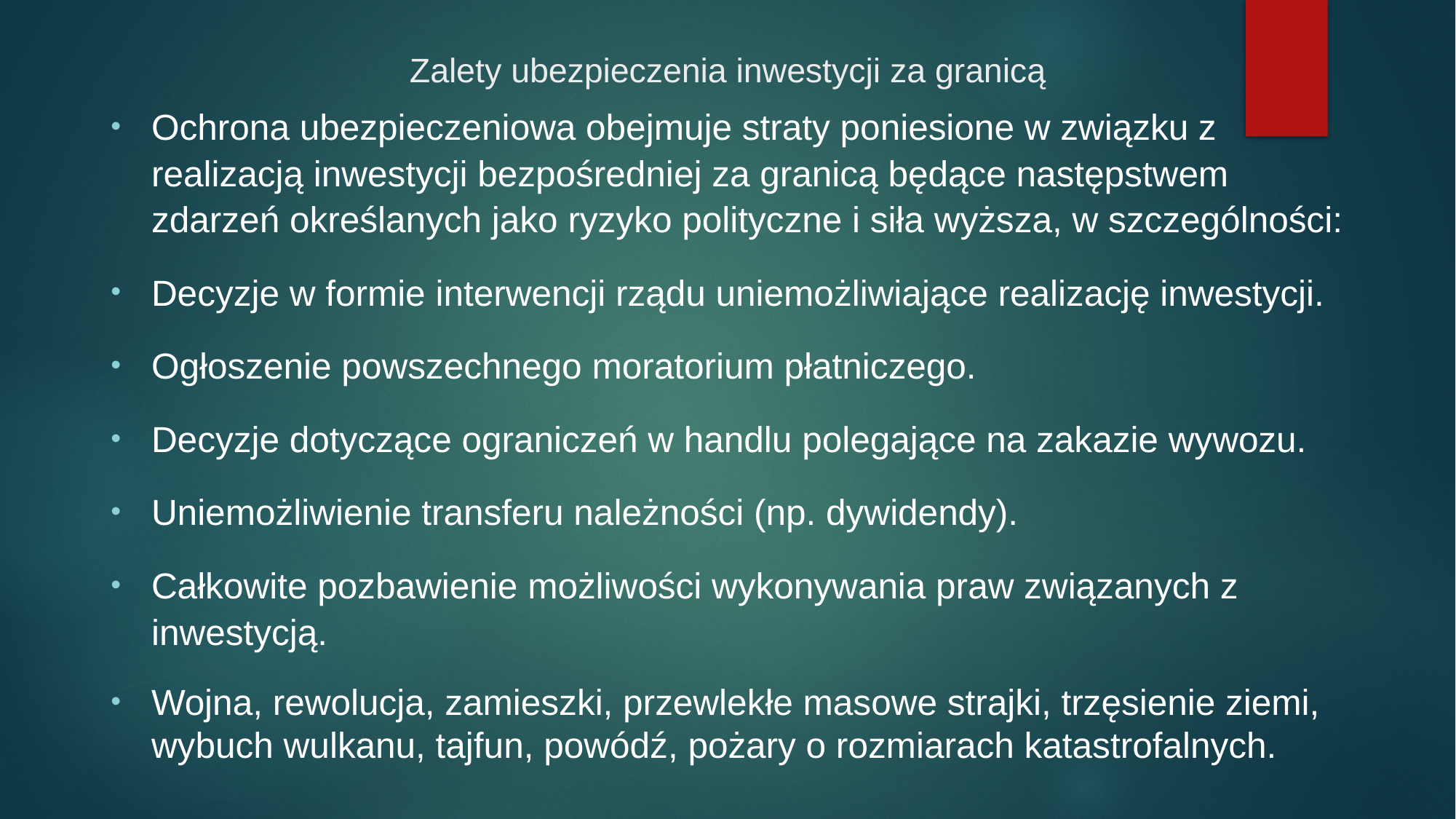

# Zalety ubezpieczenia inwestycji za granicą
Ochrona ubezpieczeniowa obejmuje straty poniesione w związku z realizacją inwestycji bezpośredniej za granicą będące następstwem zdarzeń określanych jako ryzyko polityczne i siła wyższa, w szczególności:
Decyzje w formie interwencji rządu uniemożliwiające realizację inwestycji.
Ogłoszenie powszechnego moratorium płatniczego.
Decyzje dotyczące ograniczeń w handlu polegające na zakazie wywozu.
Uniemożliwienie transferu należności (np. dywidendy).
Całkowite pozbawienie możliwości wykonywania praw związanych z inwestycją.
Wojna, rewolucja, zamieszki, przewlekłe masowe strajki, trzęsienie ziemi, wybuch wulkanu, tajfun, powódź, pożary o rozmiarach katastrofalnych.